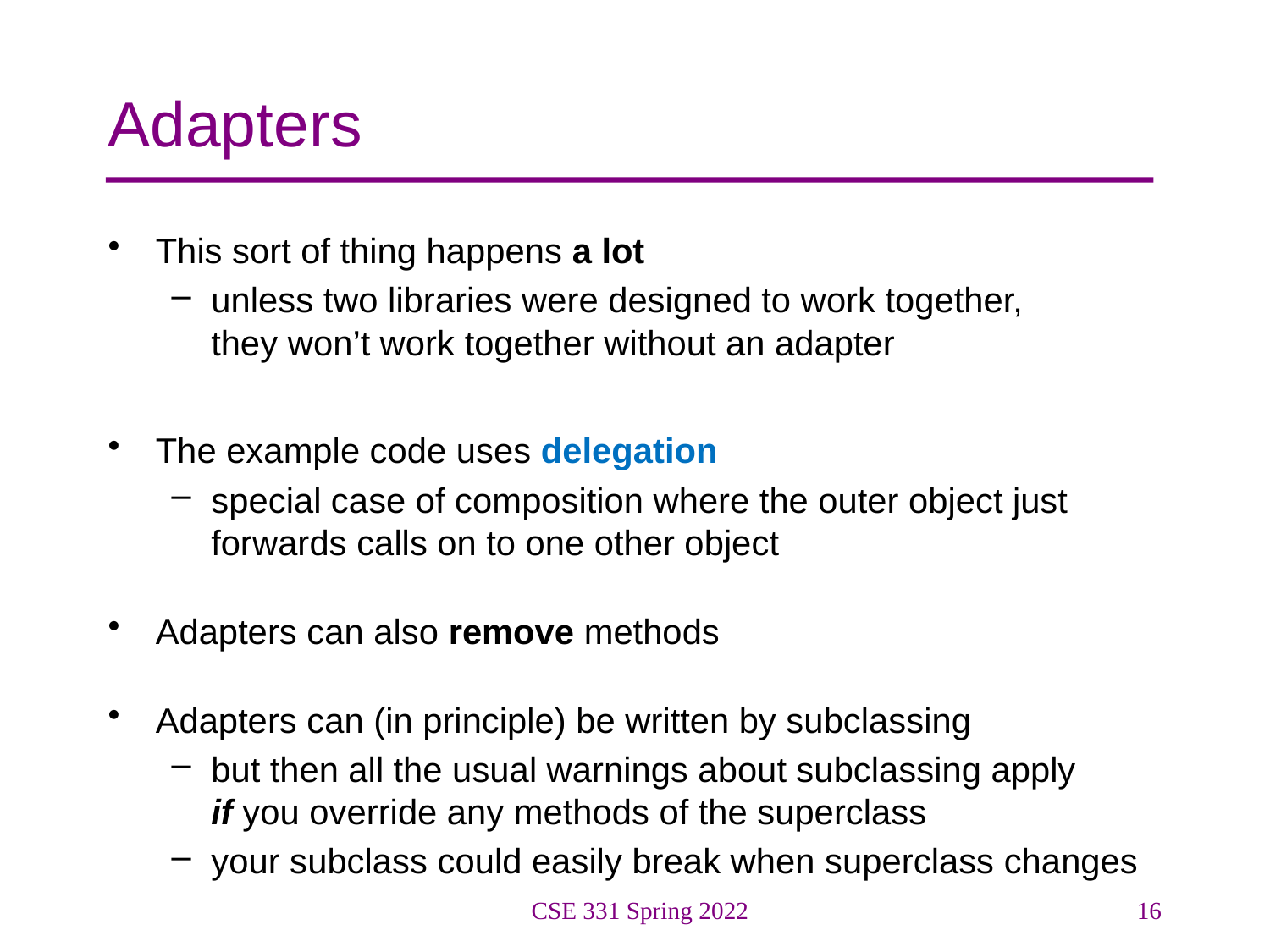

# Adapters
This sort of thing happens a lot
unless two libraries were designed to work together,
they won’t work together without an adapter

The example code uses delegation
special case of composition where the outer object just forwards calls on to one other object

Adapters can also remove methods

Adapters can (in principle) be written by subclassing
but then all the usual warnings about subclassing apply
if you override any methods of the superclass
your subclass could easily break when superclass changes
CSE 331 Spring 2022

16